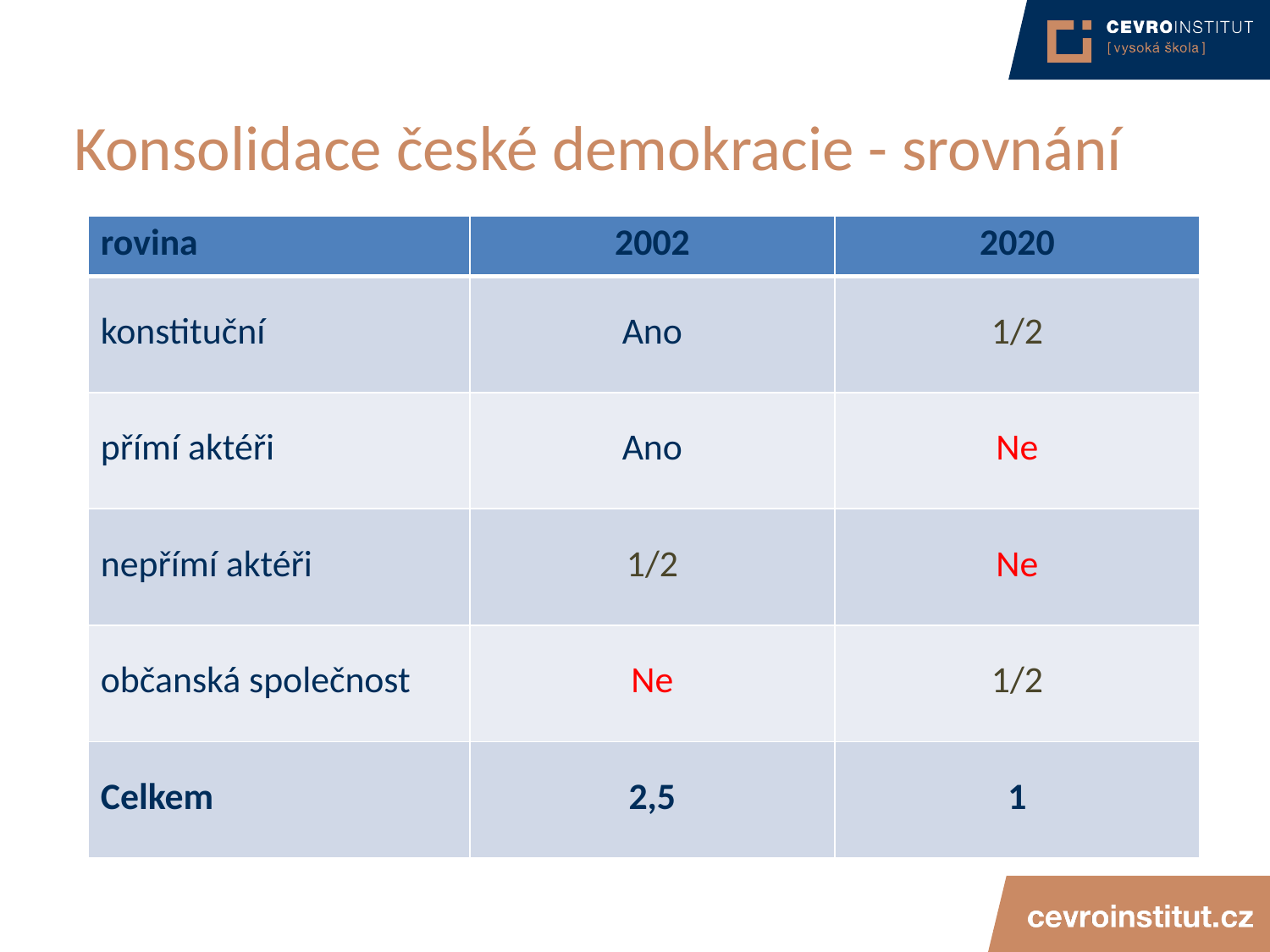

# Konsolidace české demokracie - srovnání
| rovina | 2002 | 2020 |
| --- | --- | --- |
| konstituční | Ano | 1/2 |
| přímí aktéři | Ano | Ne |
| nepřímí aktéři | 1/2 | Ne |
| občanská společnost | Ne | 1/2 |
| Celkem | 2,5 | 1 |